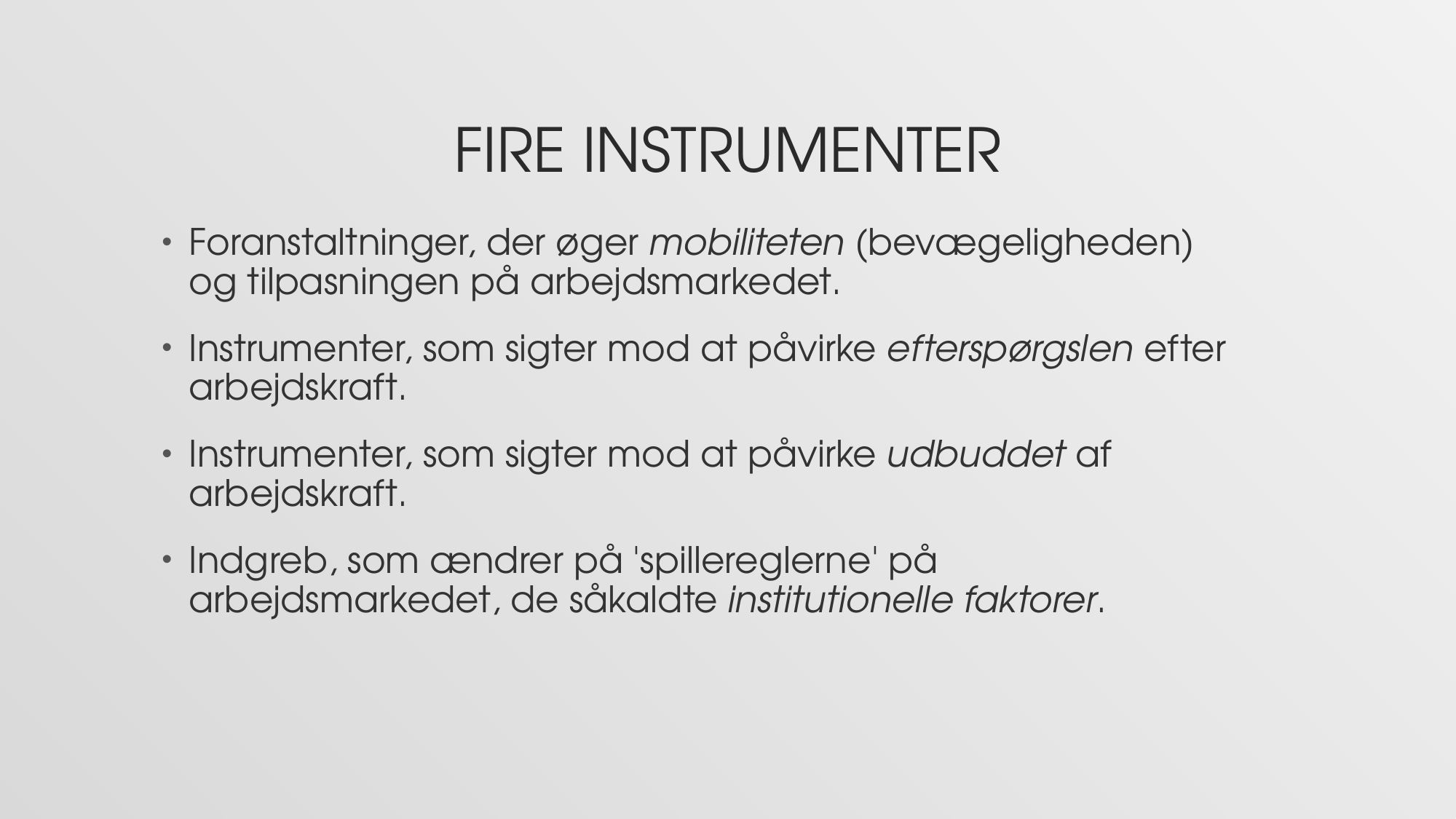

# Fire instrumenter
Foranstaltninger, der øger mobiliteten (bevægeligheden) og tilpasningen på arbejdsmarkedet.
Instrumenter, som sigter mod at påvirke efterspørgslen efter  arbejdskraft.
Instrumenter, som sigter mod at påvirke udbuddet af arbejdskraft.
Indgreb, som ændrer på 'spillereglerne' på arbejdsmarkedet, de såkaldte institutionelle faktorer.